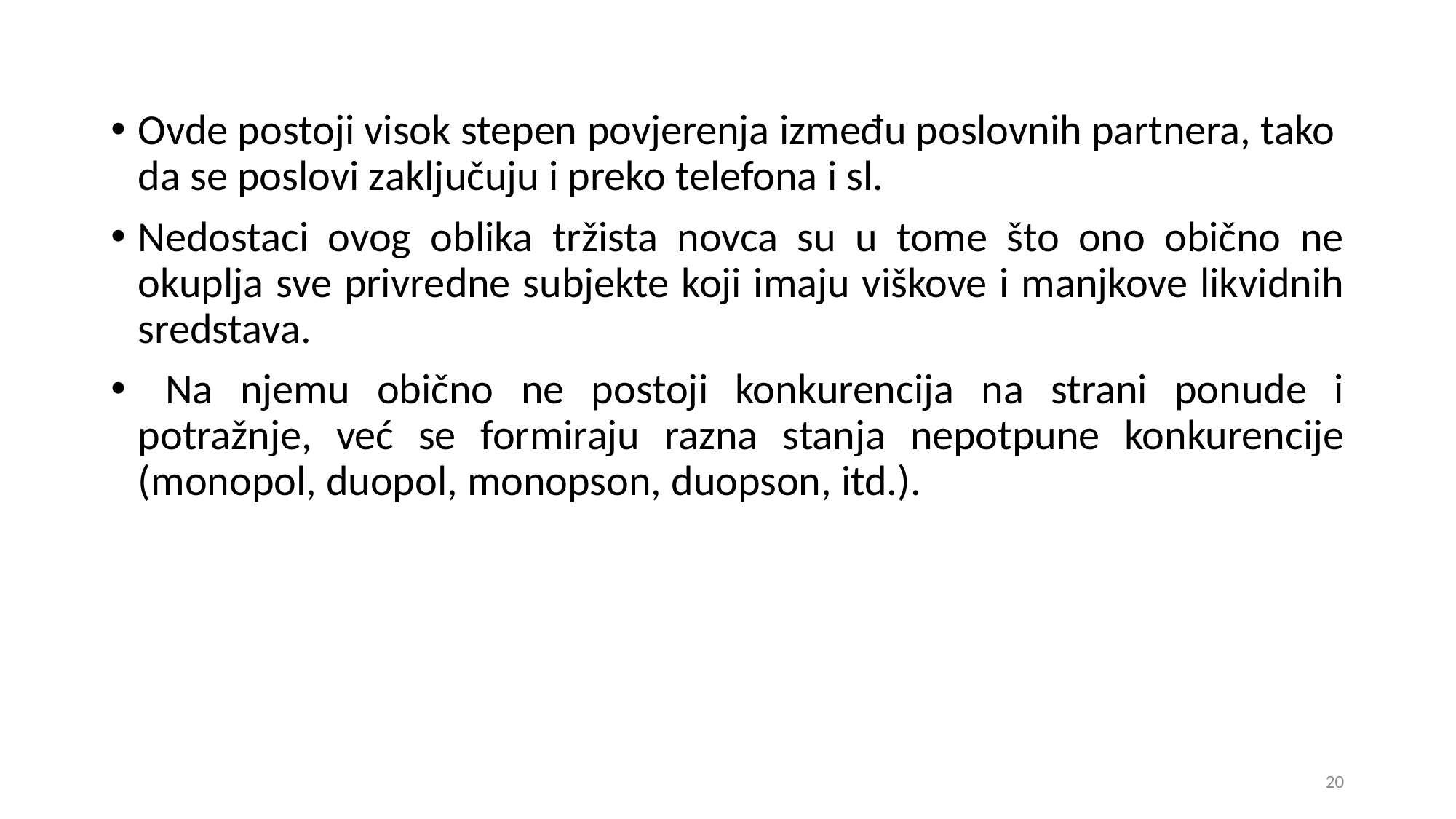

Ovde postoji visok stepen povjerenja između poslovnih partnera, tako da se poslovi zaključuju i preko telefona i sl.
Nedostaci ovog oblika tržista novca su u tome što ono obično ne okuplja sve privredne subjekte koji imaju viškove i manjkove likvidnih sredstava.
 Na njemu obično ne postoji konkurencija na strani ponude i potražnje, već se formiraju razna stanja nepotpune konkurencije (monopol, duopol, monopson, duopson, itd.).
20